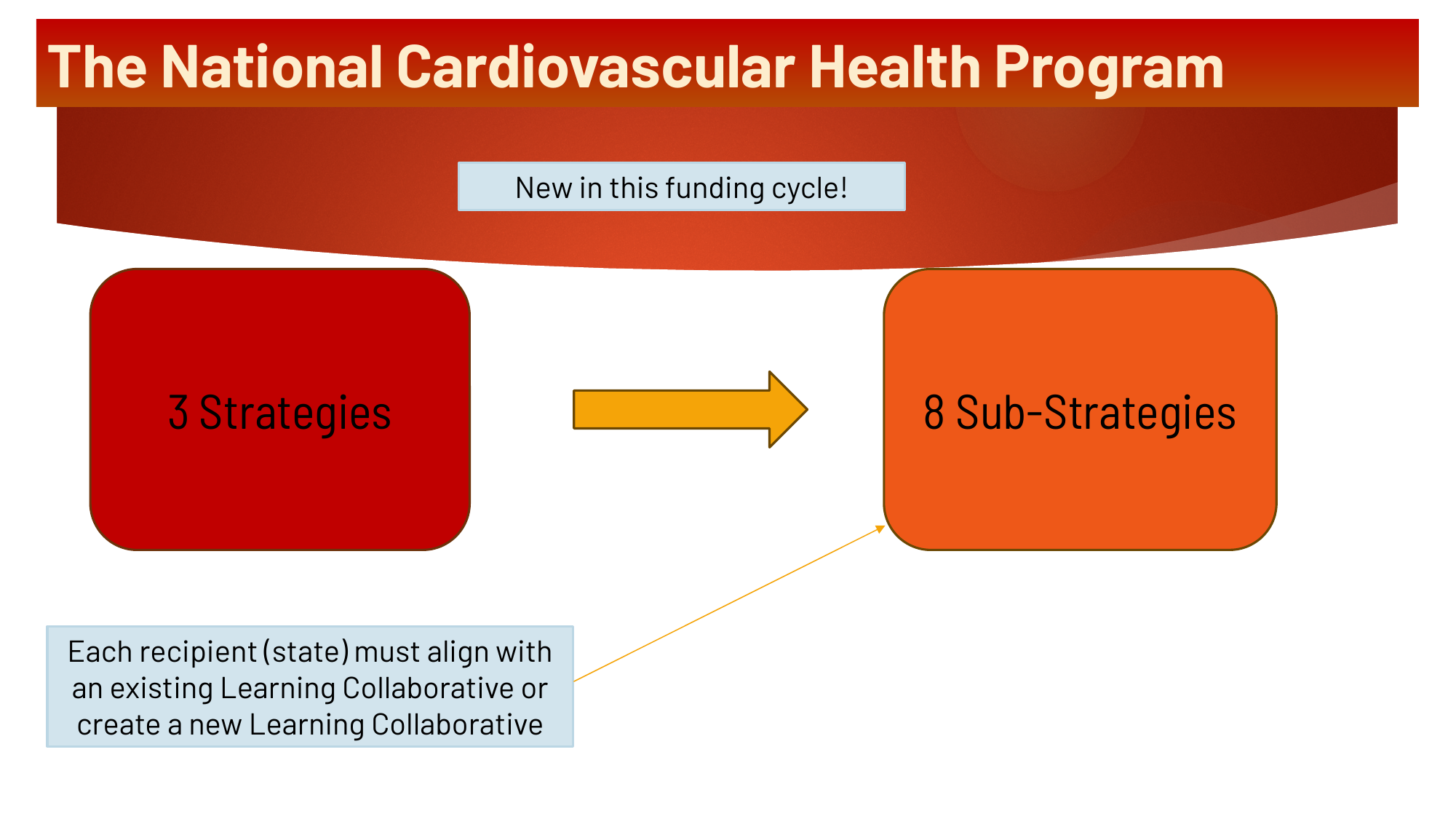

The National Cardiovascular Health Program
New in this funding cycle!
3 Strategies
8 Sub-Strategies

Each recipient (state) must align with an existing Learning Collaborative or create a new Learning Collaborative